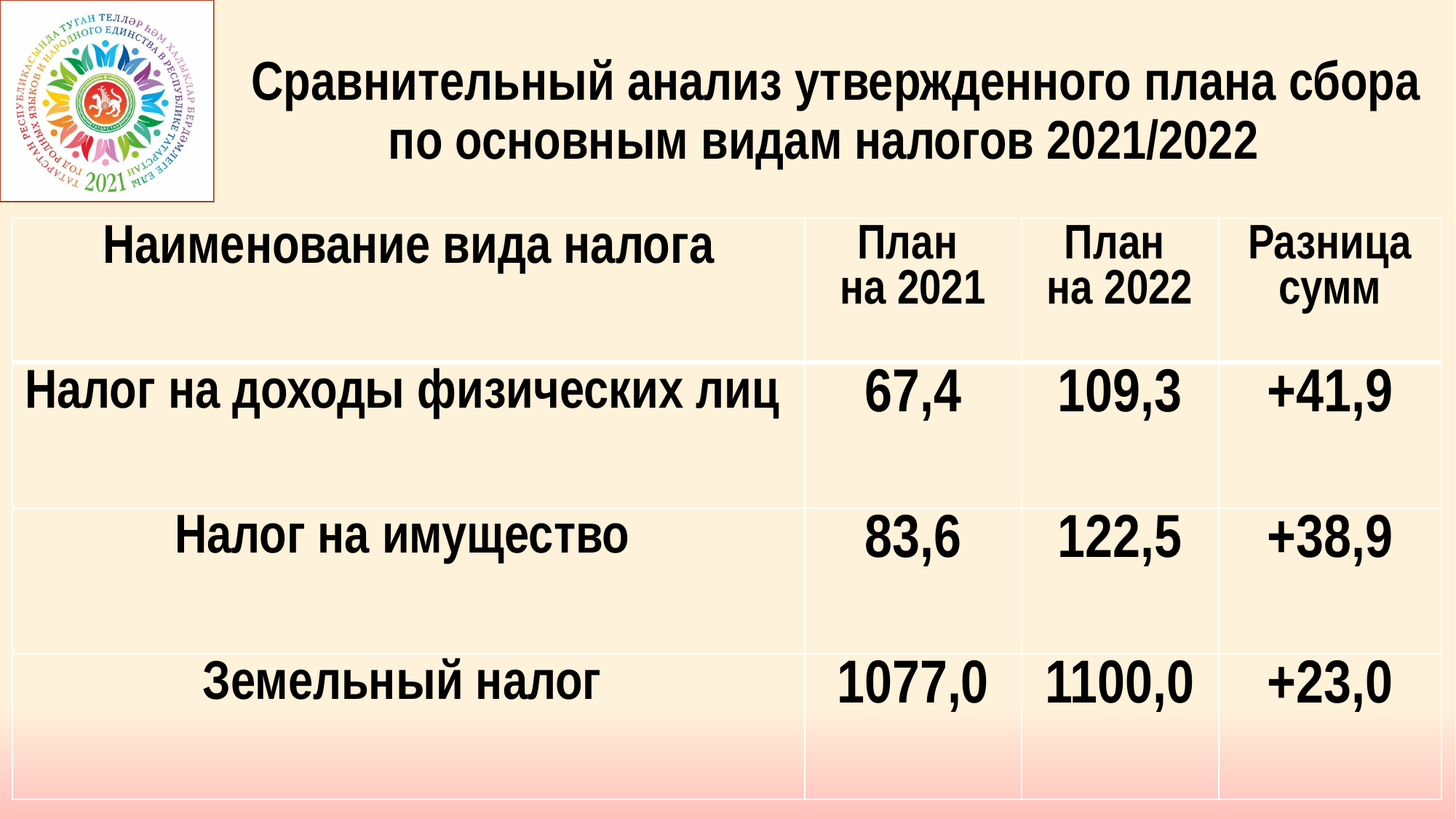

# Сравнительный анализ утвержденного плана сбора по основным видам налогов 2021/2022
| Наименование вида налога | План на 2021 | План на 2022 | Разница сумм |
| --- | --- | --- | --- |
| Налог на доходы физических лиц | 67,4 | 109,3 | +41,9 |
| Налог на имущество | 83,6 | 122,5 | +38,9 |
| Земельный налог | 1077,0 | 1100,0 | +23,0 |